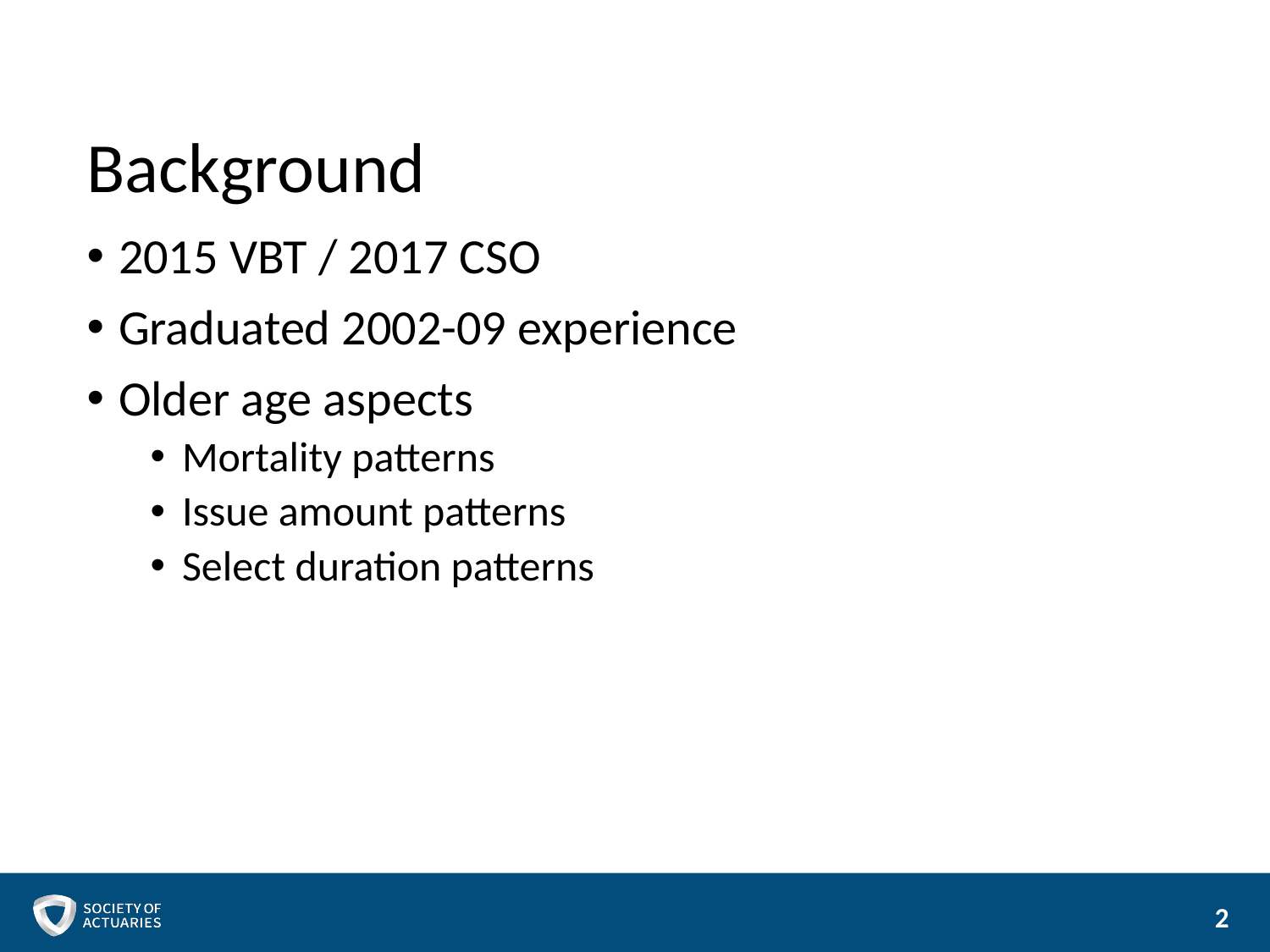

# Background
2015 VBT / 2017 CSO
Graduated 2002-09 experience
Older age aspects
Mortality patterns
Issue amount patterns
Select duration patterns
2